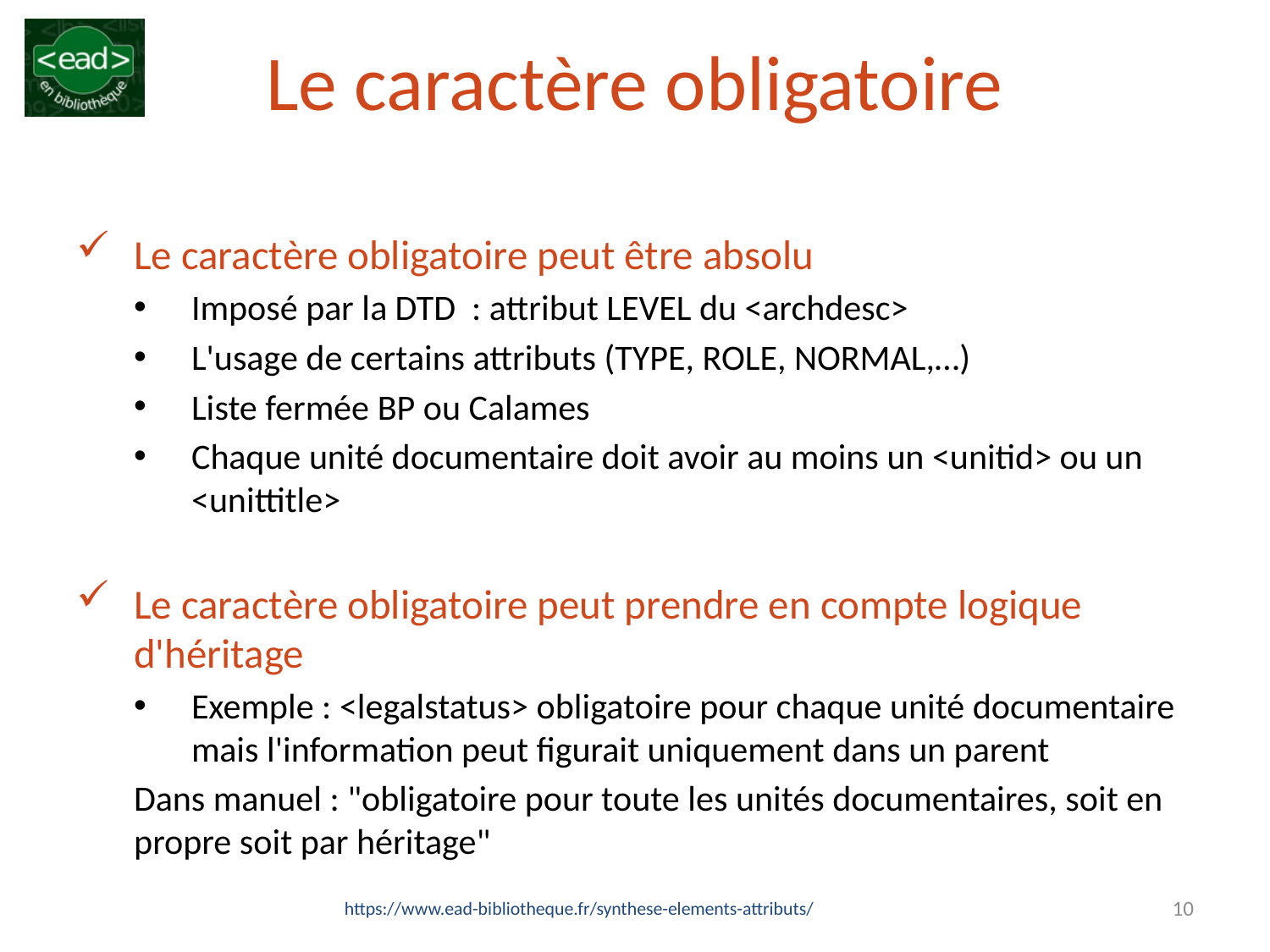

# Le caractère obligatoire
Le caractère obligatoire peut être absolu
Imposé par la DTD  : attribut LEVEL du <archdesc>
L'usage de certains attributs (TYPE, ROLE, NORMAL,…)
Liste fermée BP ou Calames
Chaque unité documentaire doit avoir au moins un <unitid> ou un <unittitle>

Le caractère obligatoire peut prendre en compte logique d'héritage
Exemple : <legalstatus> obligatoire pour chaque unité documentaire mais l'information peut figurait uniquement dans un parent
Dans manuel : "obligatoire pour toute les unités documentaires, soit en propre soit par héritage"

https://www.ead-bibliotheque.fr/synthese-elements-attributs/
10